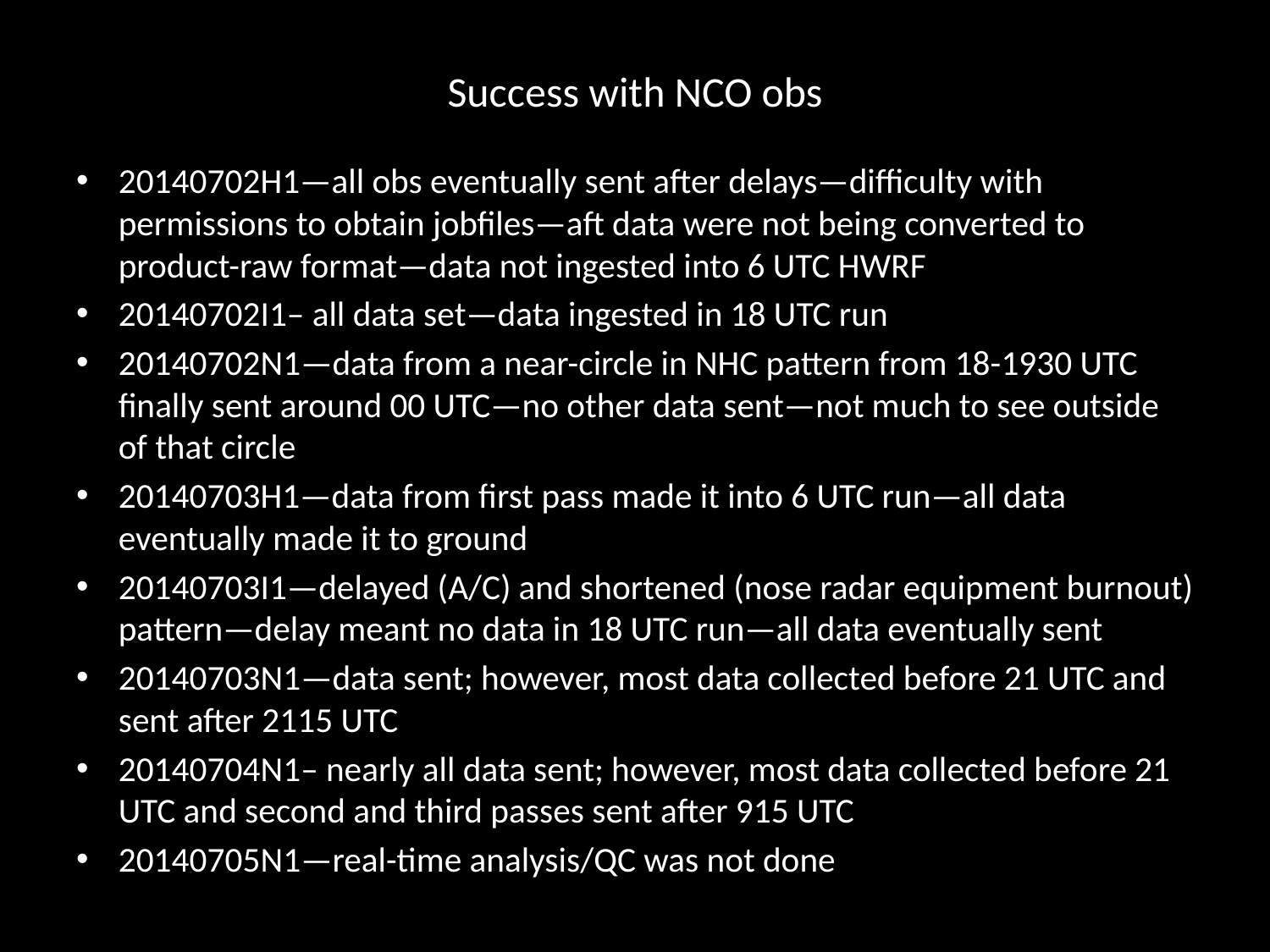

# Success with NCO obs
20140702H1—all obs eventually sent after delays—difficulty with permissions to obtain jobfiles—aft data were not being converted to product-raw format—data not ingested into 6 UTC HWRF
20140702I1– all data set—data ingested in 18 UTC run
20140702N1—data from a near-circle in NHC pattern from 18-1930 UTC finally sent around 00 UTC—no other data sent—not much to see outside of that circle
20140703H1—data from first pass made it into 6 UTC run—all data eventually made it to ground
20140703I1—delayed (A/C) and shortened (nose radar equipment burnout) pattern—delay meant no data in 18 UTC run—all data eventually sent
20140703N1—data sent; however, most data collected before 21 UTC and sent after 2115 UTC
20140704N1– nearly all data sent; however, most data collected before 21 UTC and second and third passes sent after 915 UTC
20140705N1—real-time analysis/QC was not done